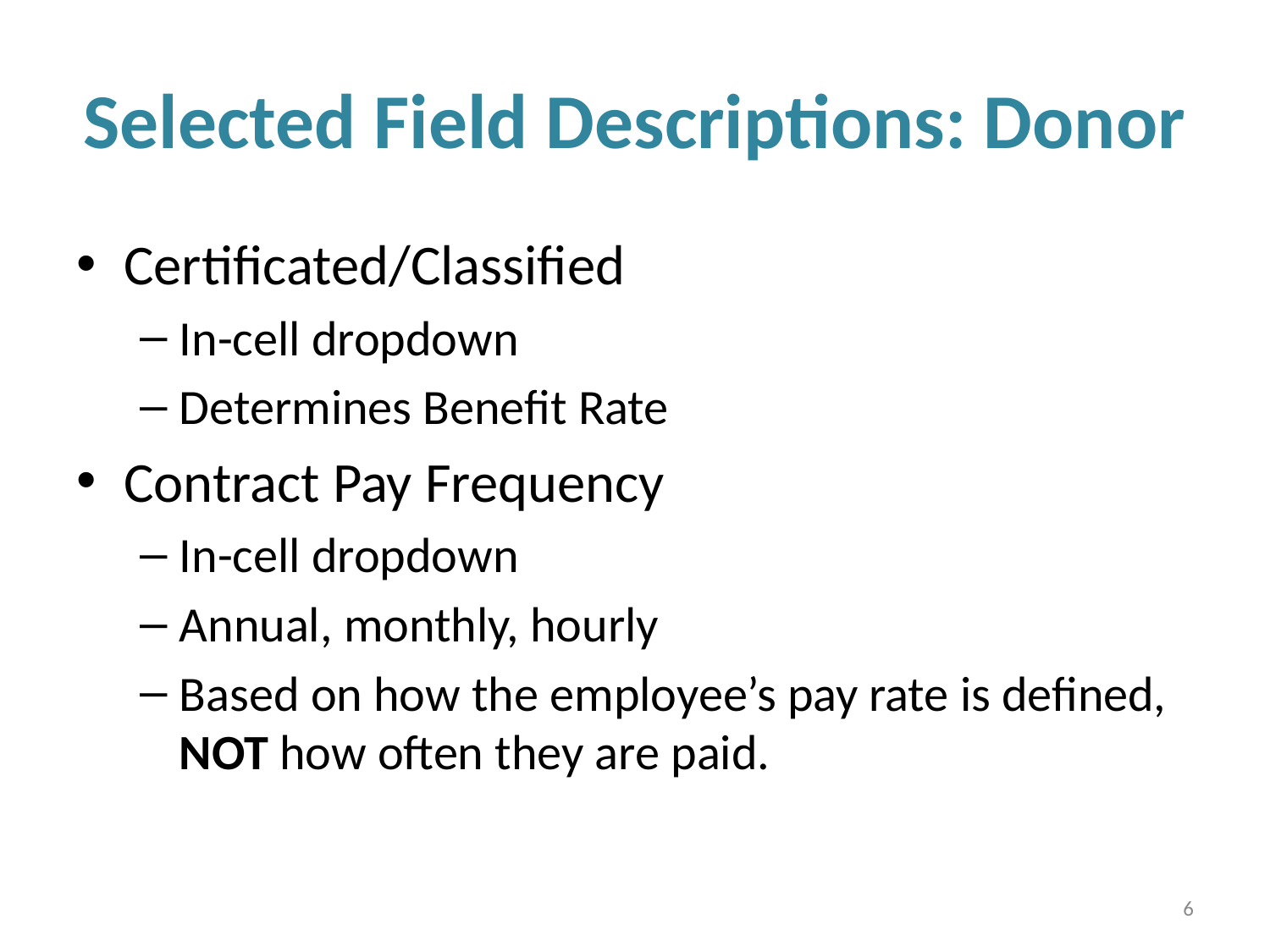

# Selected Field Descriptions: Donor
Certificated/Classified
In-cell dropdown
Determines Benefit Rate
Contract Pay Frequency
In-cell dropdown
Annual, monthly, hourly
Based on how the employee’s pay rate is defined, NOT how often they are paid.

6